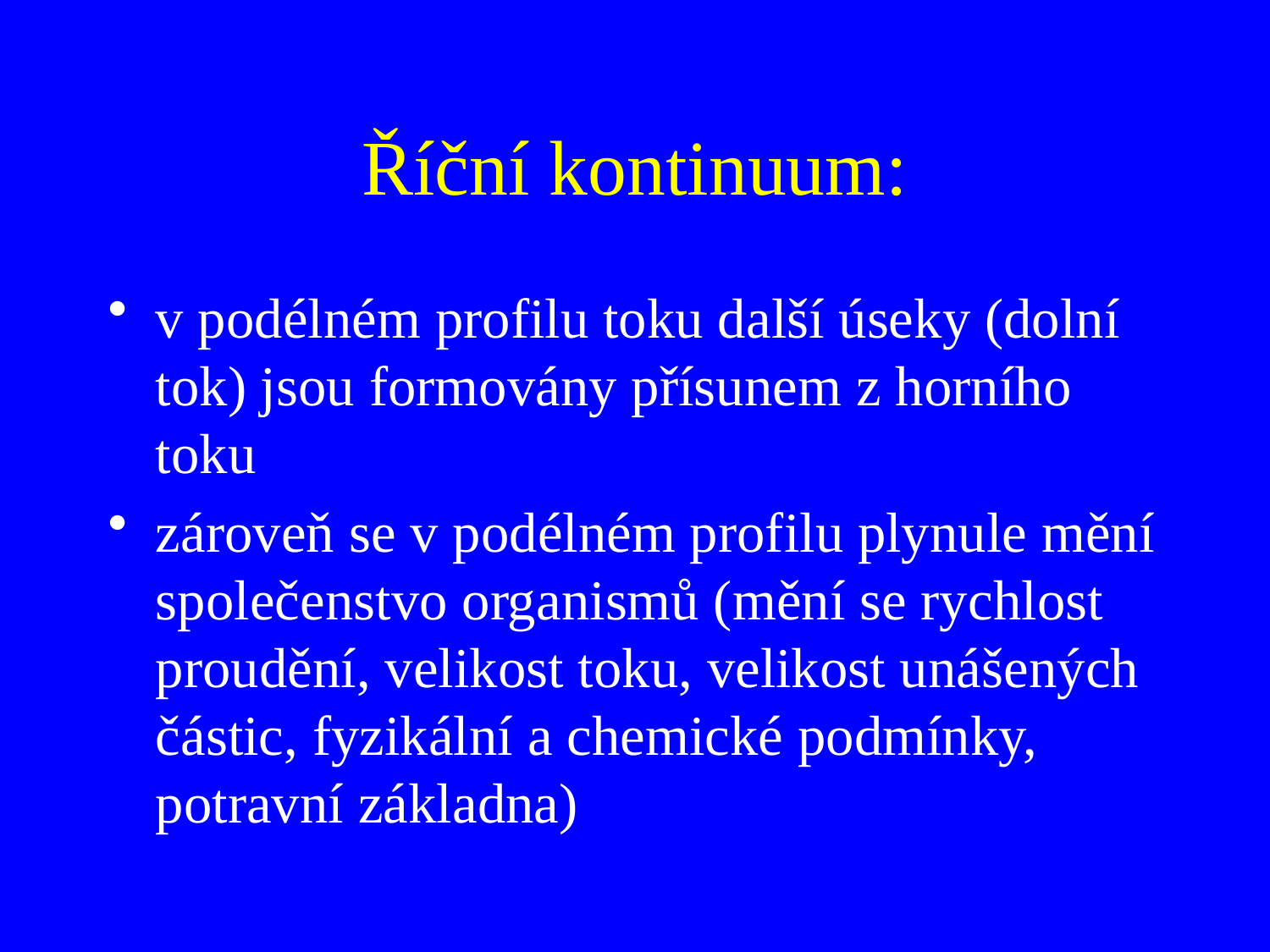

# Říční kontinuum:
v podélném profilu toku další úseky (dolní tok) jsou formovány přísunem z horního toku
zároveň se v podélném profilu plynule mění společenstvo organismů (mění se rychlost proudění, velikost toku, velikost unášených částic, fyzikální a chemické podmínky, potravní základna)